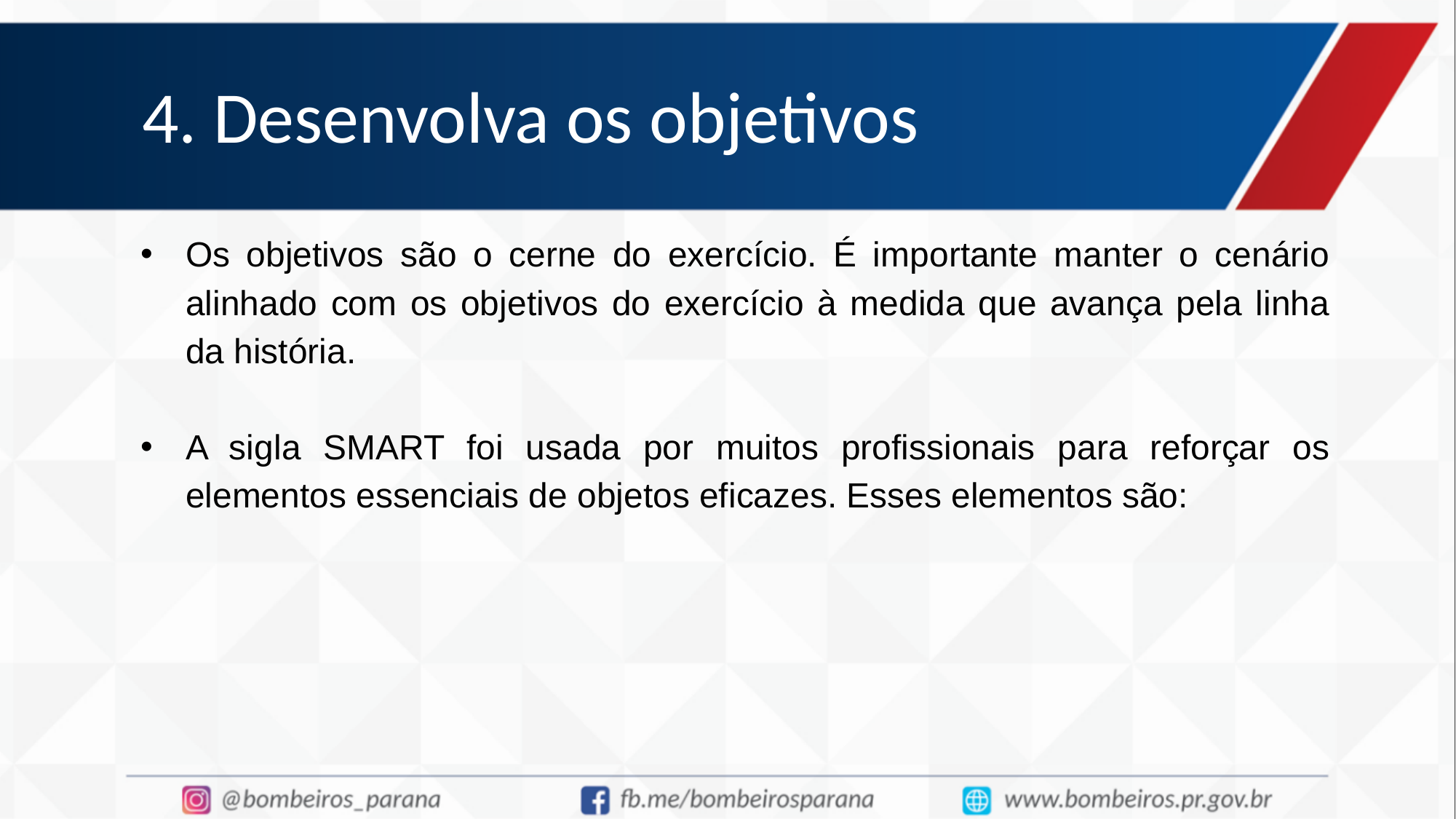

# 4. Desenvolva os objetivos
Os objetivos são o cerne do exercício. É importante manter o cenário alinhado com os objetivos do exercício à medida que avança pela linha da história.

A sigla SMART foi usada por muitos profissionais para reforçar os elementos essenciais de objetos eficazes. Esses elementos são: